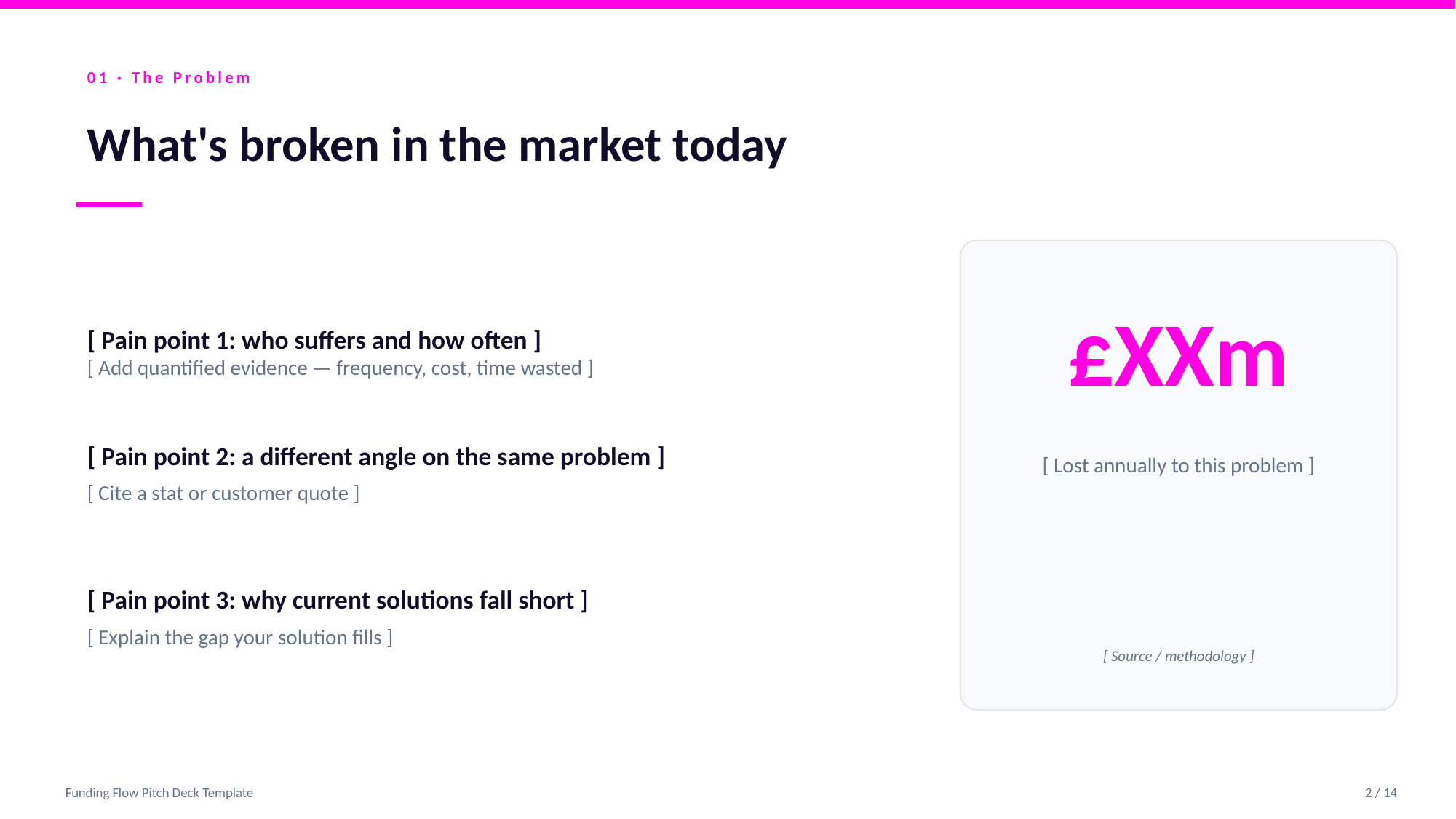

01 · The Problem
What's broken in the market today

[ Pain point 1: who suffers and how often ]
[ Add quantified evidence — frequency, cost, time wasted ]

[ Pain point 2: a different angle on the same problem ]
[ Cite a stat or customer quote ]

[ Pain point 3: why current solutions fall short ]
[ Explain the gap your solution fills ]

£XXm
[ Lost annually to this problem ]
[ Source / methodology ]
Funding Flow Pitch Deck Template
2 / 14